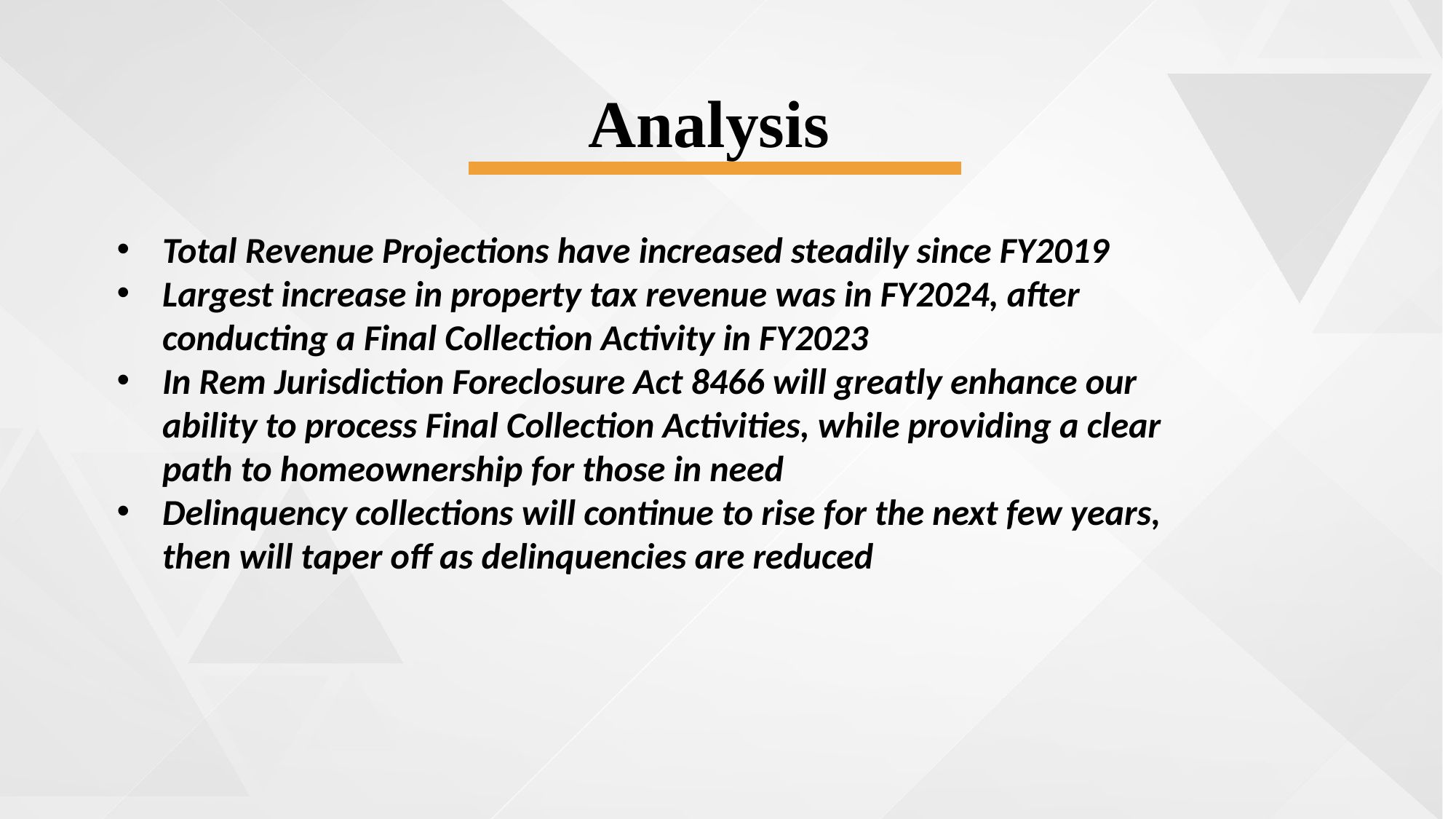

Analysis
Total Revenue Projections have increased steadily since FY2019
Largest increase in property tax revenue was in FY2024, after conducting a Final Collection Activity in FY2023
In Rem Jurisdiction Foreclosure Act 8466 will greatly enhance our ability to process Final Collection Activities, while providing a clear path to homeownership for those in need
Delinquency collections will continue to rise for the next few years, then will taper off as delinquencies are reduced